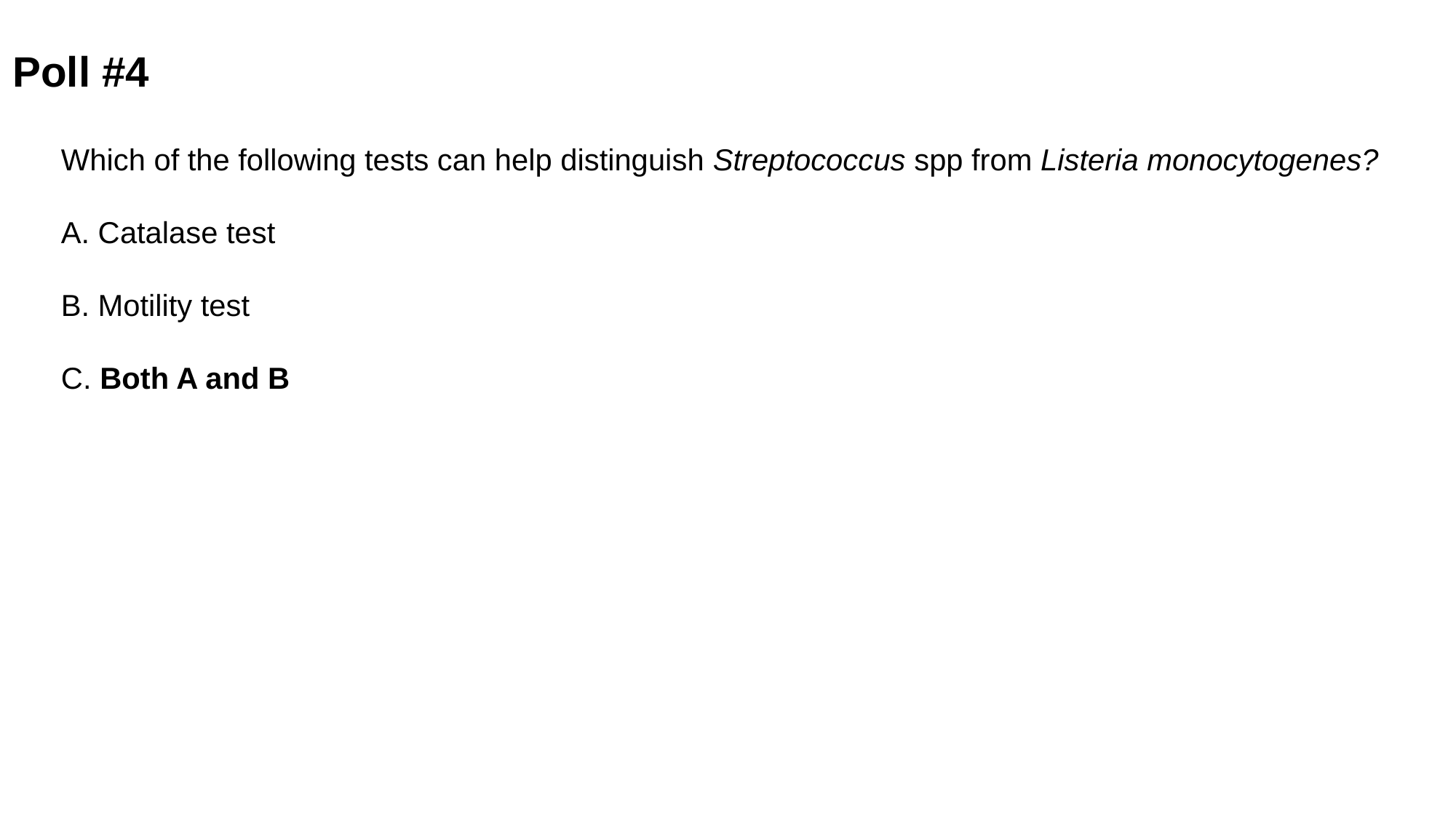

Poll #4
Which of the following tests can help distinguish Streptococcus spp from Listeria monocytogenes?

A. Catalase test

B. Motility test

C. Both A and B